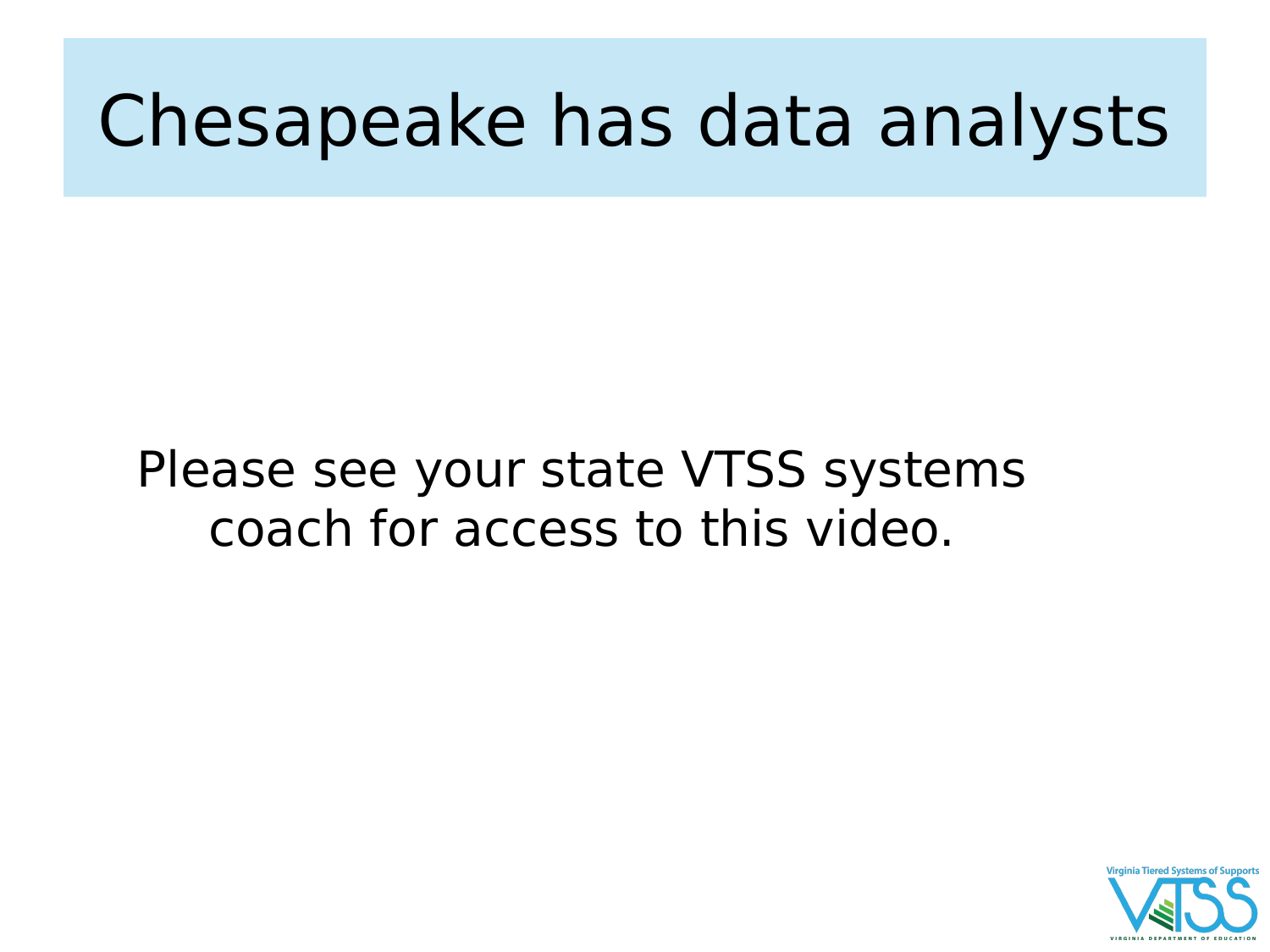

# Chesapeake has data analysts
Please see your state VTSS systems coach for access to this video.